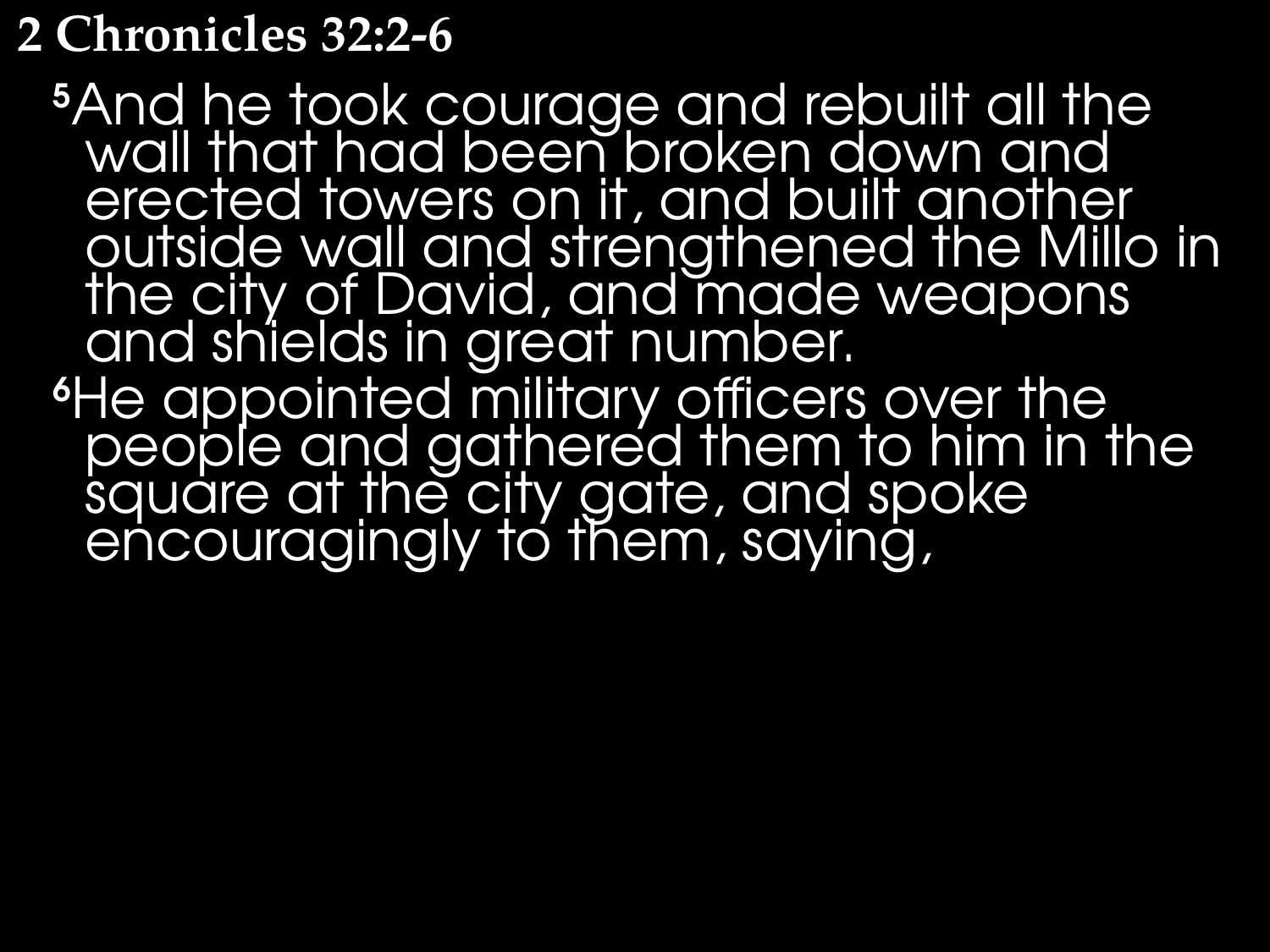

# 2 Chronicles 32:2-6
 5And he took courage and rebuilt all the wall that had been broken down and erected towers on it, and built another outside wall and strengthened the Millo in the city of David, and made weapons and shields in great number.
 6He appointed military officers over the people and gathered them to him in the square at the city gate, and spoke encouragingly to them, saying,